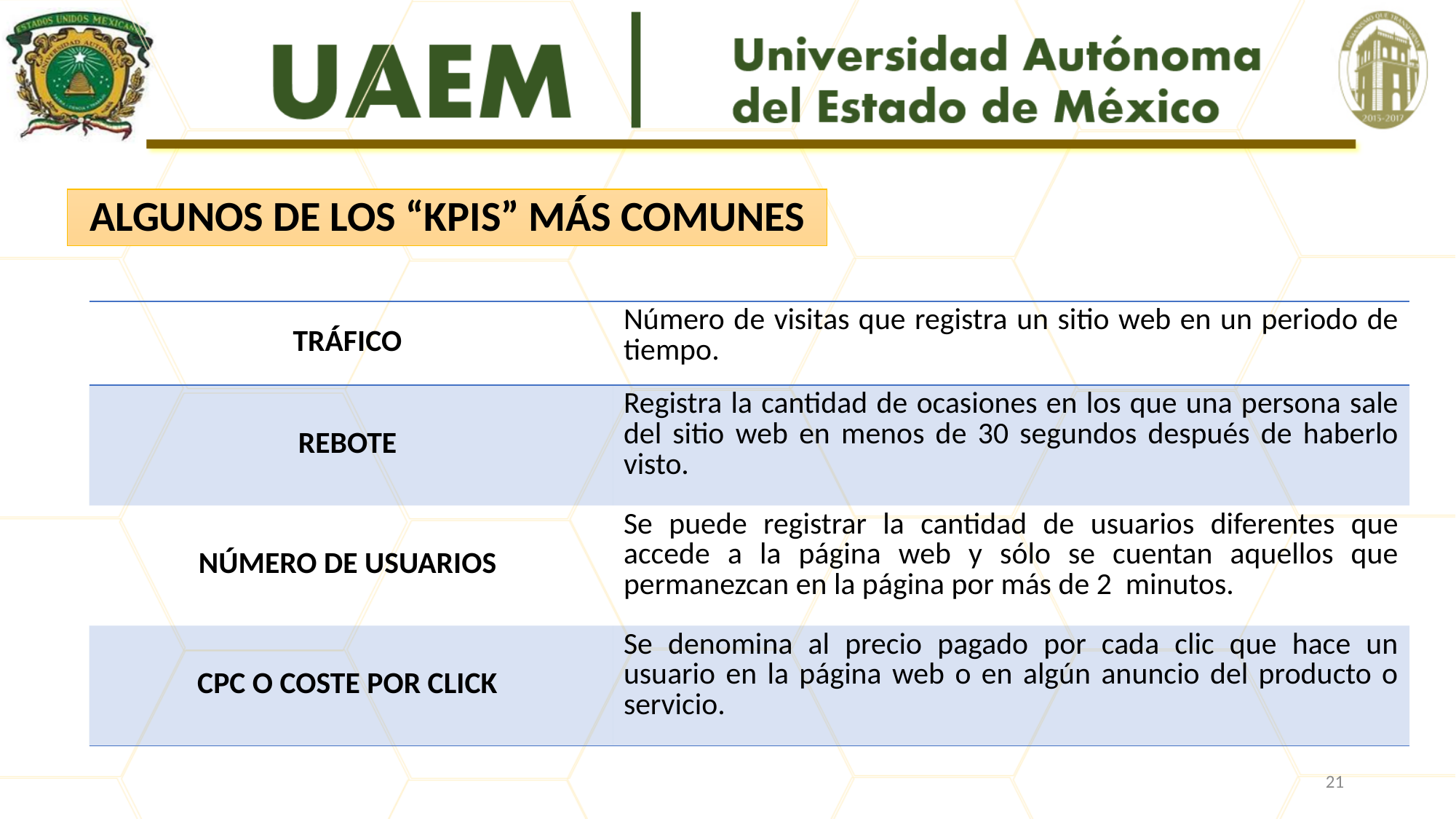

ALGUNOS DE LOS “KPIS” MÁS COMUNES
| TRÁFICO | Número de visitas que registra un sitio web en un periodo de tiempo. |
| --- | --- |
| REBOTE | Registra la cantidad de ocasiones en los que una persona sale del sitio web en menos de 30 segundos después de haberlo visto. |
| NÚMERO DE USUARIOS | Se puede registrar la cantidad de usuarios diferentes que accede a la página web y sólo se cuentan aquellos que permanezcan en la página por más de 2 minutos. |
| CPC O COSTE POR CLICK | Se denomina al precio pagado por cada clic que hace un usuario en la página web o en algún anuncio del producto o servicio. |
21